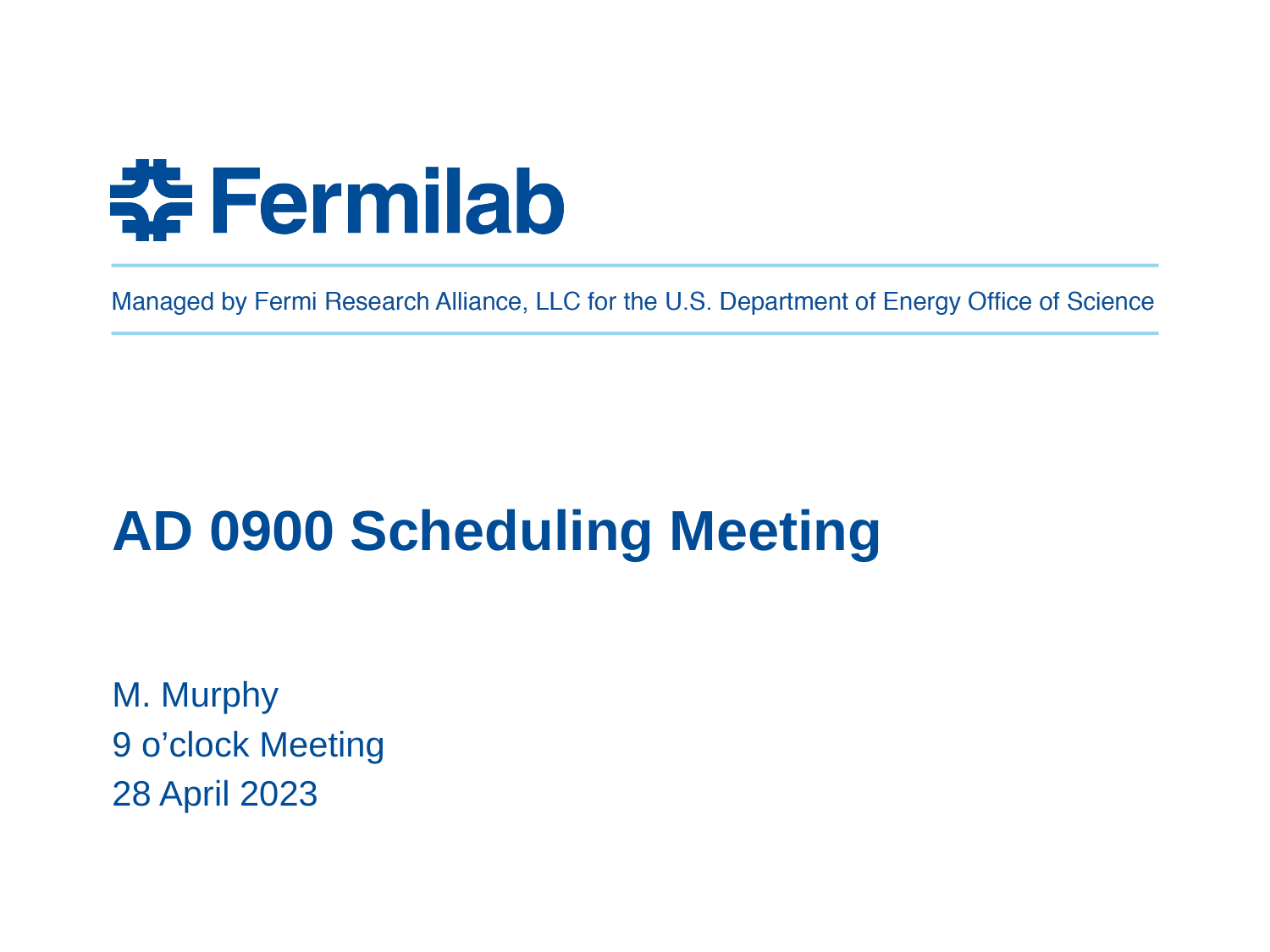

AD 0900 Scheduling Meeting
M. Murphy
9 o’clock Meeting
28 April 2023